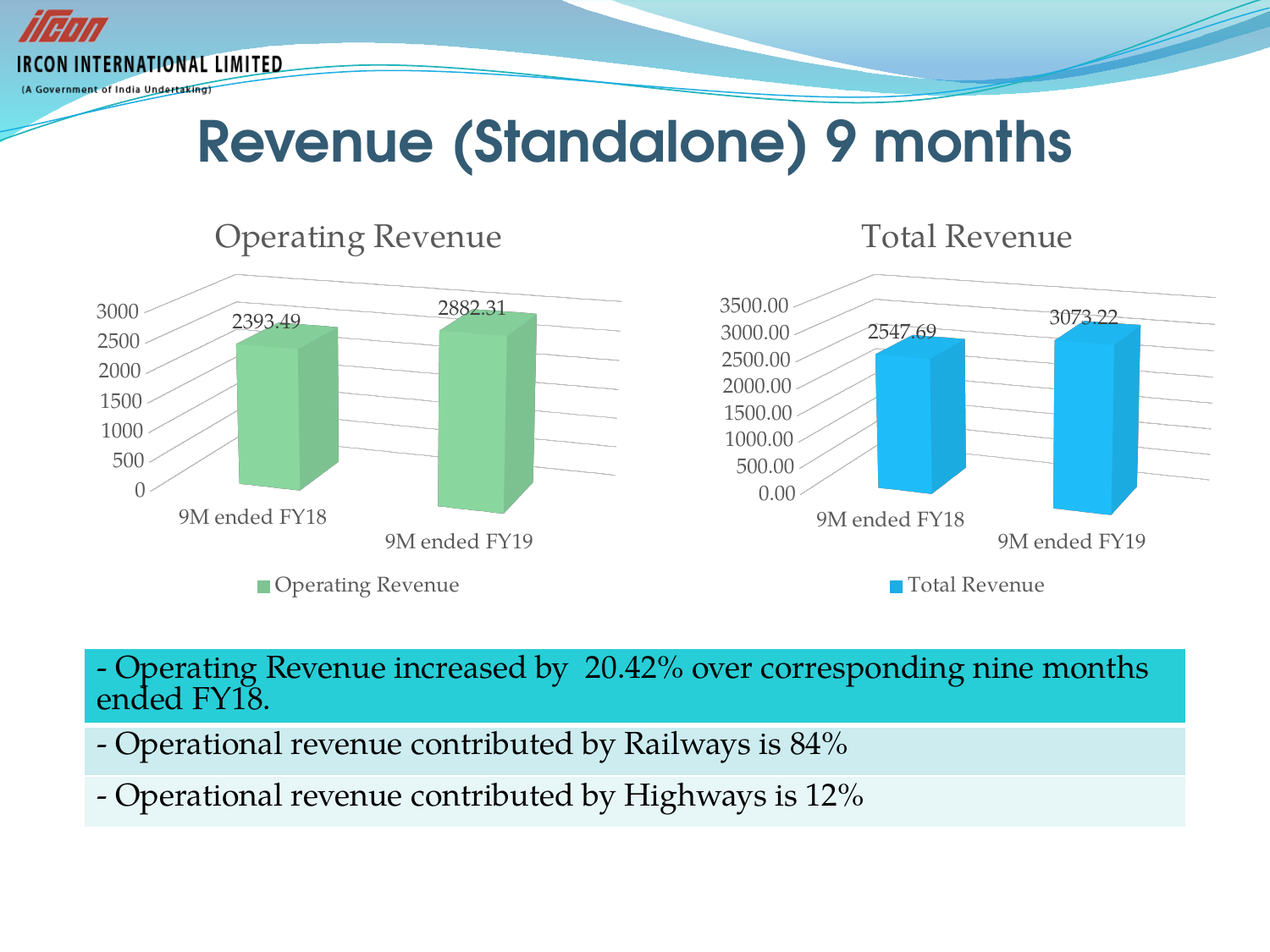

# Revenue (Standalone) 9 months

[unsupported chart]

[unsupported chart]

| - Operating Revenue increased by 20.42% over corresponding nine months ended FY18. |
| --- |
| - Operational revenue contributed by Railways is 84% |
| - Operational revenue contributed by Highways is 12% |